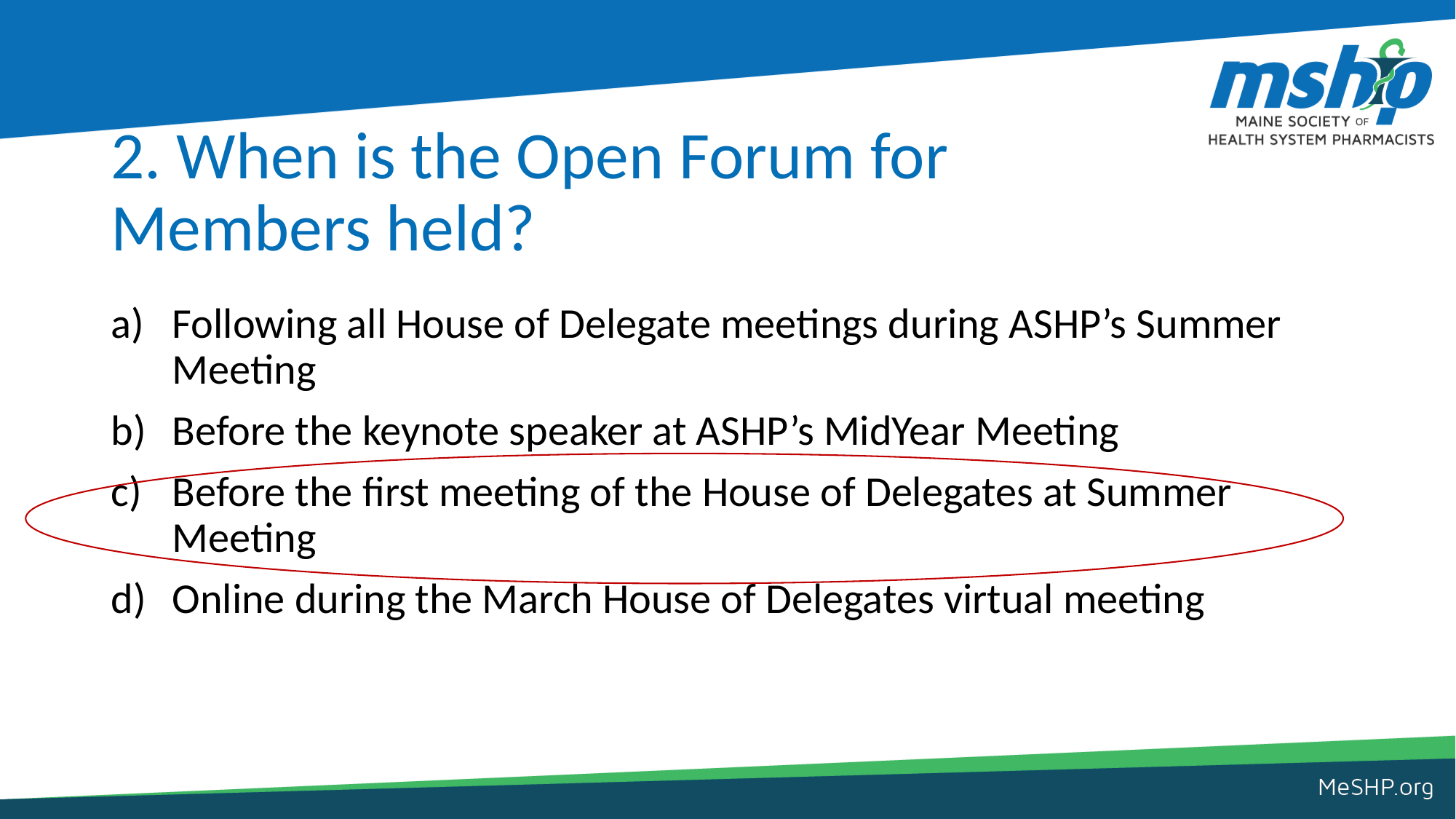

# 2. When is the Open Forum for Members held?
Following all House of Delegate meetings during ASHP’s Summer Meeting
Before the keynote speaker at ASHP’s MidYear Meeting
Before the first meeting of the House of Delegates at Summer Meeting
Online during the March House of Delegates virtual meeting